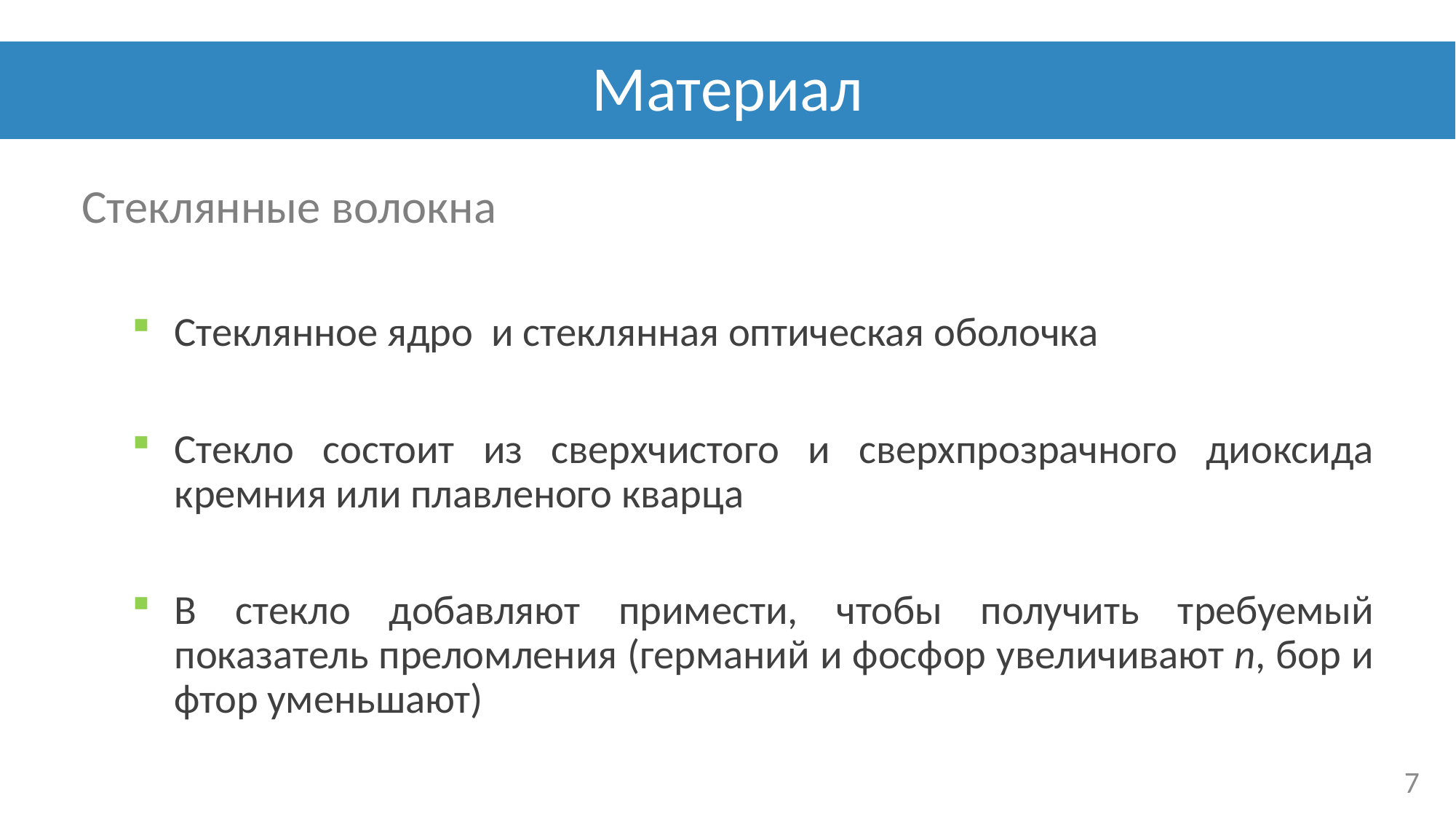

# Материал
Стеклянные волокна

Стеклянное ядро  и стеклянная оптическая оболочка

Стекло состоит из сверхчистого и сверхпрозрачного диоксида кремния или плавленого кварца

В стекло добавляют примести, чтобы получить требуемый показатель преломления (германий и фосфор увеличивают n, бор и фтор уменьшают)

7